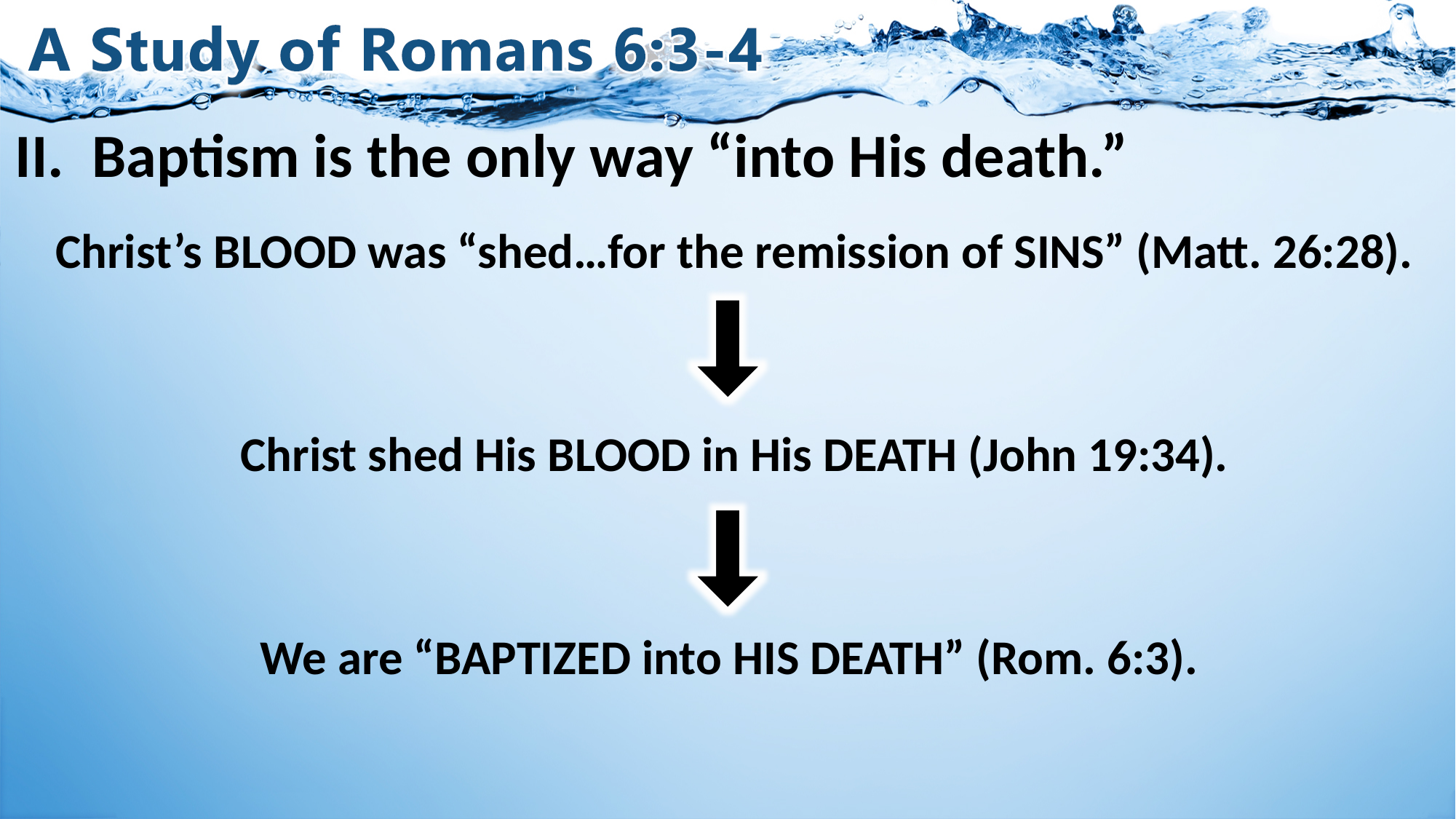

# II.	Baptism is the only way “into His death.”
Christ’s BLOOD was “shed…for the remission of SINS” (Matt. 26:28).

Christ shed His BLOOD in His DEATH (John 19:34).

We are “BAPTIZED into HIS DEATH” (Rom. 6:3).